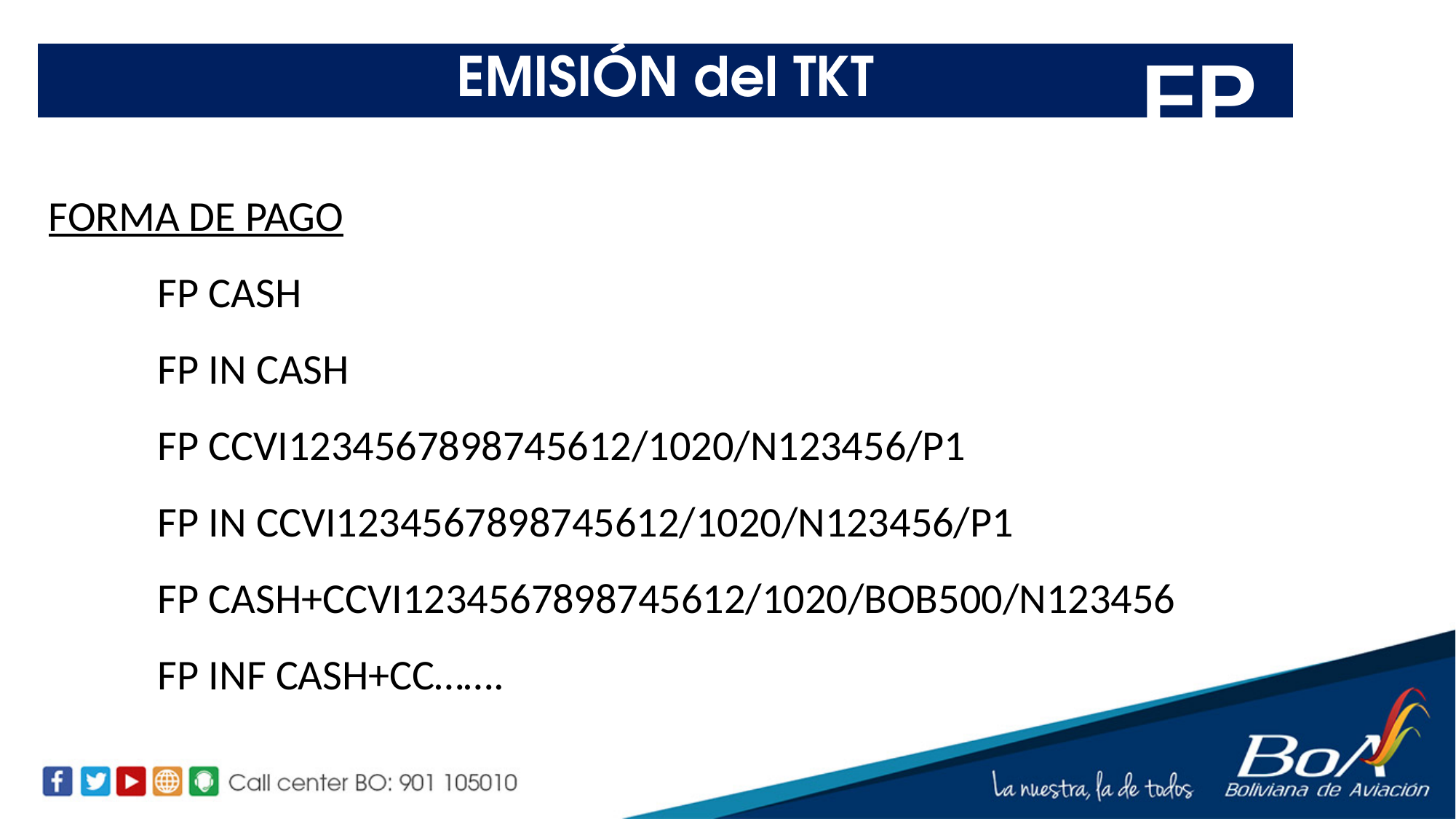

FP
EMISIÓN del TKT
FORMA DE PAGO
FP CASH
FP IN CASH
FP CCVI1234567898745612/1020/N123456/P1
FP IN CCVI1234567898745612/1020/N123456/P1
FP CASH+CCVI1234567898745612/1020/BOB500/N123456
FP INF CASH+CC…….